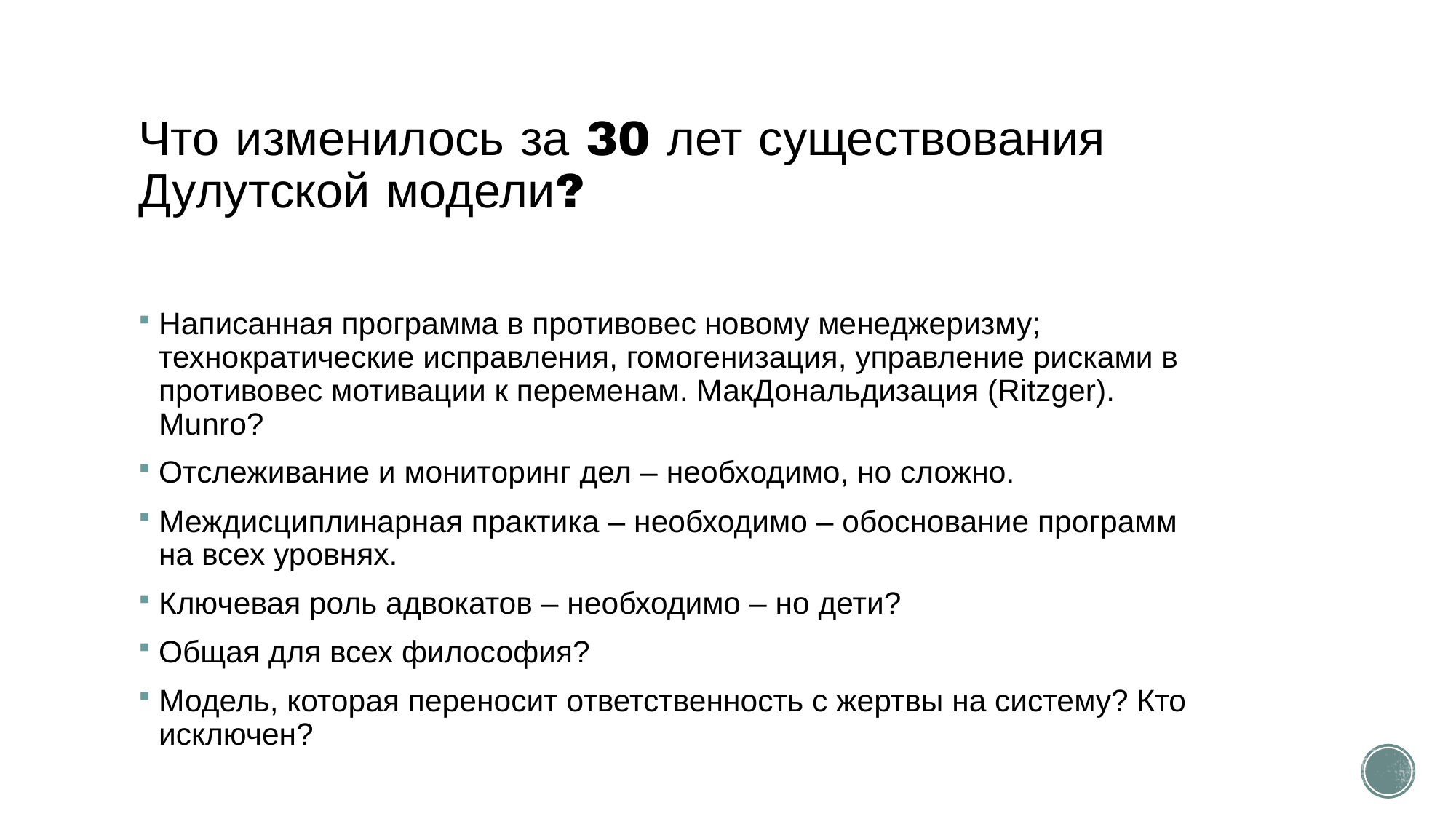

# Что изменилось за 30 лет существования Дулутской модели?

Написанная программа в противовес новому менеджеризму; технократические исправления, гомогенизация, управление рисками в противовес мотивации к переменам. МакДональдизация (Ritzger). Munro?
Отслеживание и мониторинг дел – необходимо, но сложно.
Междисциплинарная практика – необходимо – обоснование программ на всех уровнях.
Ключевая роль адвокатов – необходимо – но дети?
Общая для всех философия?
Модель, которая переносит ответственность с жертвы на систему? Кто исключен?